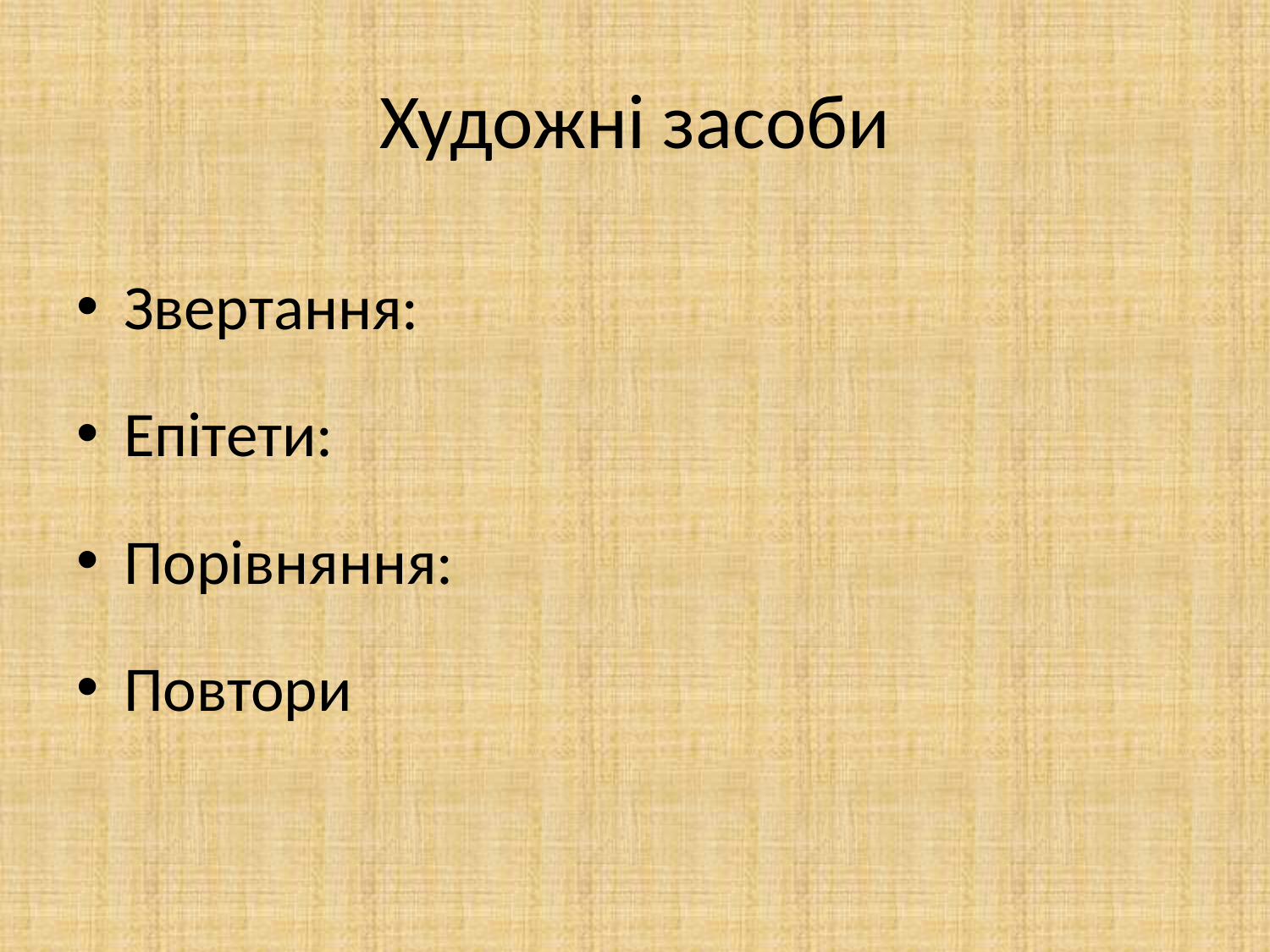

# Художні засоби
Звертання:
Епітети:
Порівняння:
Повтори